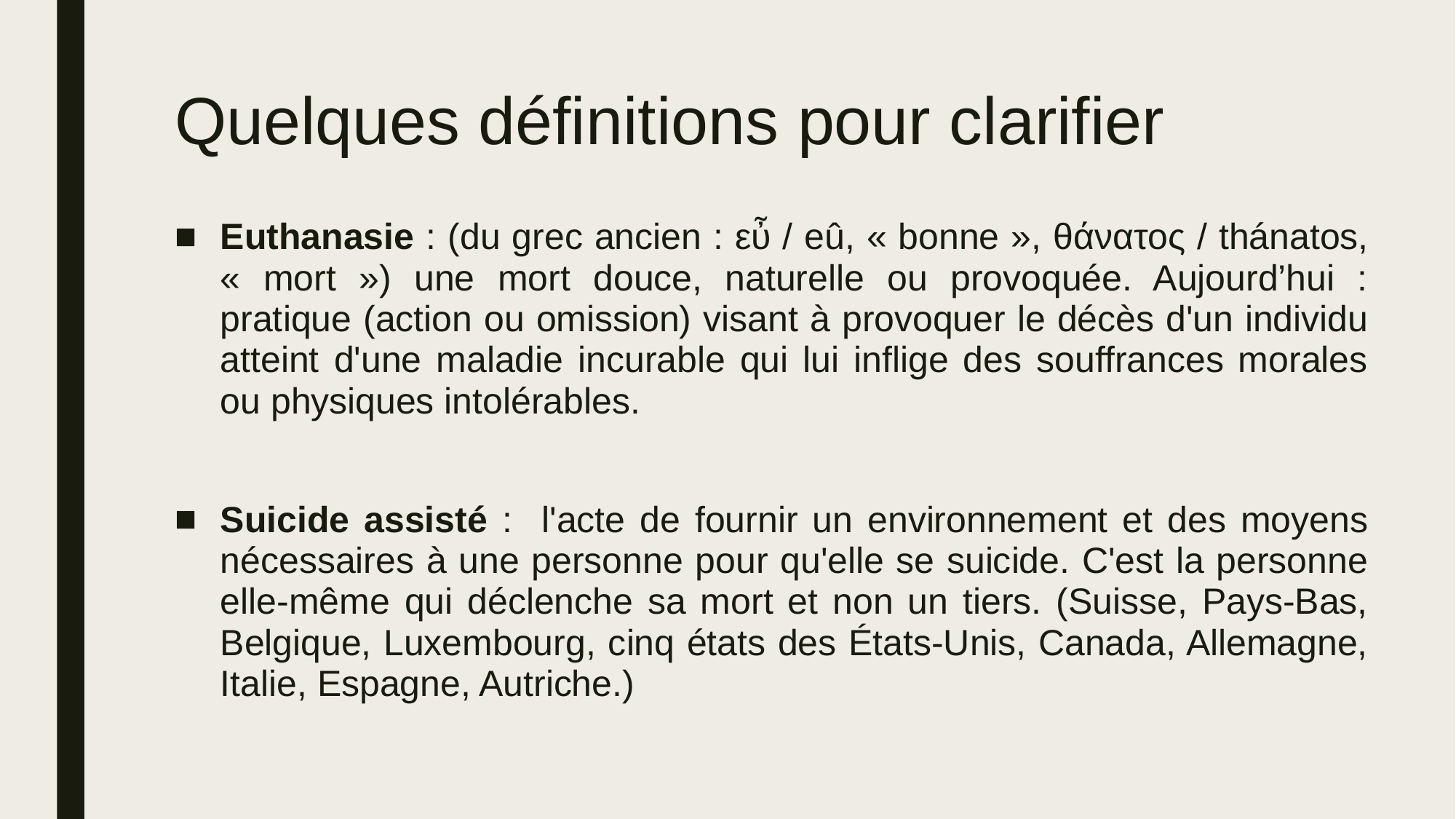

# Quelques définitions pour clarifier
Euthanasie : (du grec ancien : εὖ / eû, « bonne », θάνατος / thánatos, « mort ») une mort douce, naturelle ou provoquée. Aujourd’hui : pratique (action ou omission) visant à provoquer le décès d'un individu atteint d'une maladie incurable qui lui inflige des souffrances morales ou physiques intolérables.

Suicide assisté :  l'acte de fournir un environnement et des moyens nécessaires à une personne pour qu'elle se suicide. C'est la personne elle-même qui déclenche sa mort et non un tiers. (Suisse, Pays-Bas, Belgique, Luxembourg, cinq états des États-Unis, Canada, Allemagne, Italie, Espagne, Autriche.)